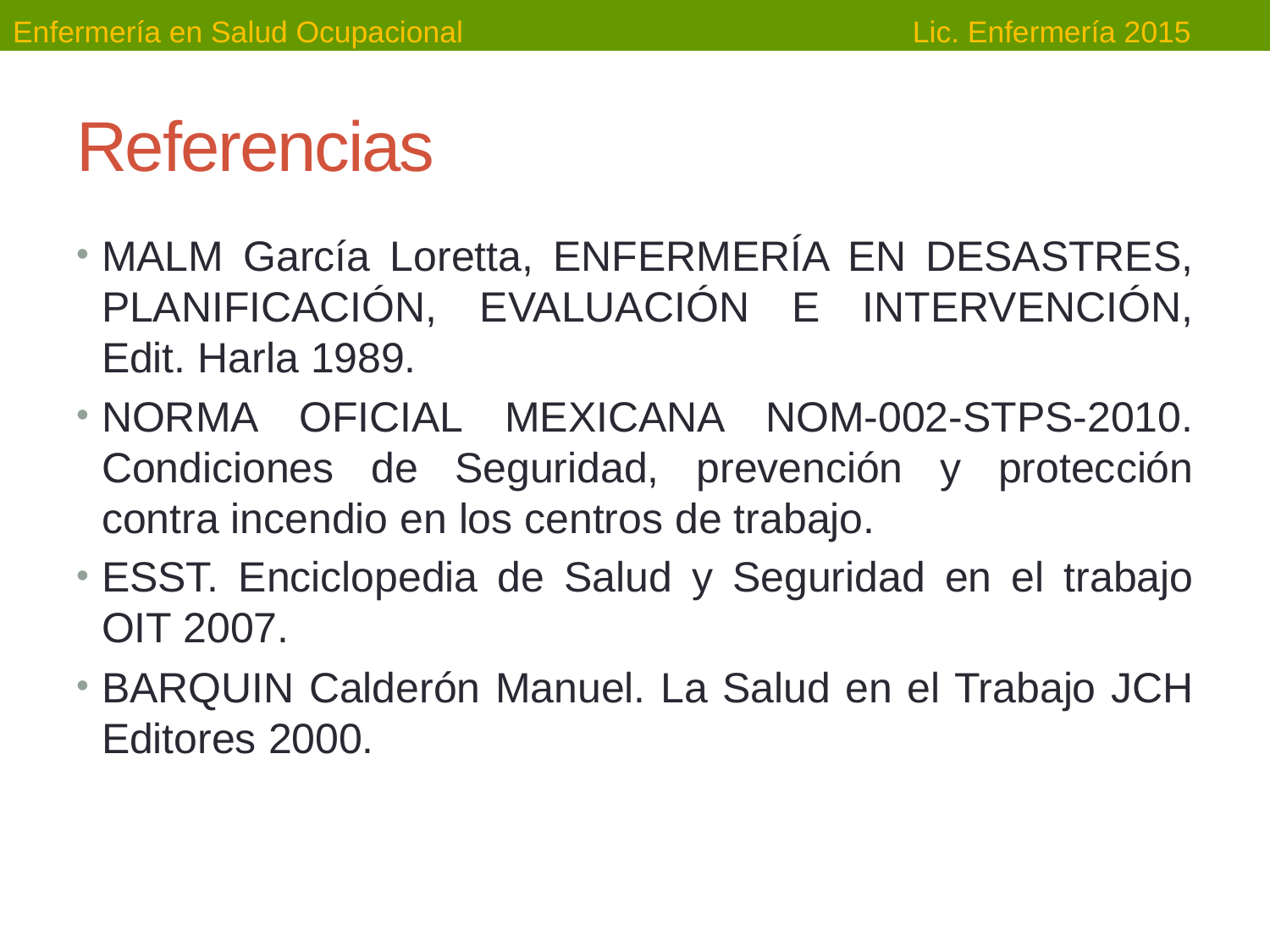

# Referencias
MALM García Loretta, ENFERMERÍA EN DESASTRES, PLANIFICACIÓN, EVALUACIÓN E INTERVENCIÓN, Edit. Harla 1989.
NORMA OFICIAL MEXICANA NOM-002-STPS-2010. Condiciones de Seguridad, prevención y protección contra incendio en los centros de trabajo.
ESST. Enciclopedia de Salud y Seguridad en el trabajo OIT 2007.
BARQUIN Calderón Manuel. La Salud en el Trabajo JCH Editores 2000.